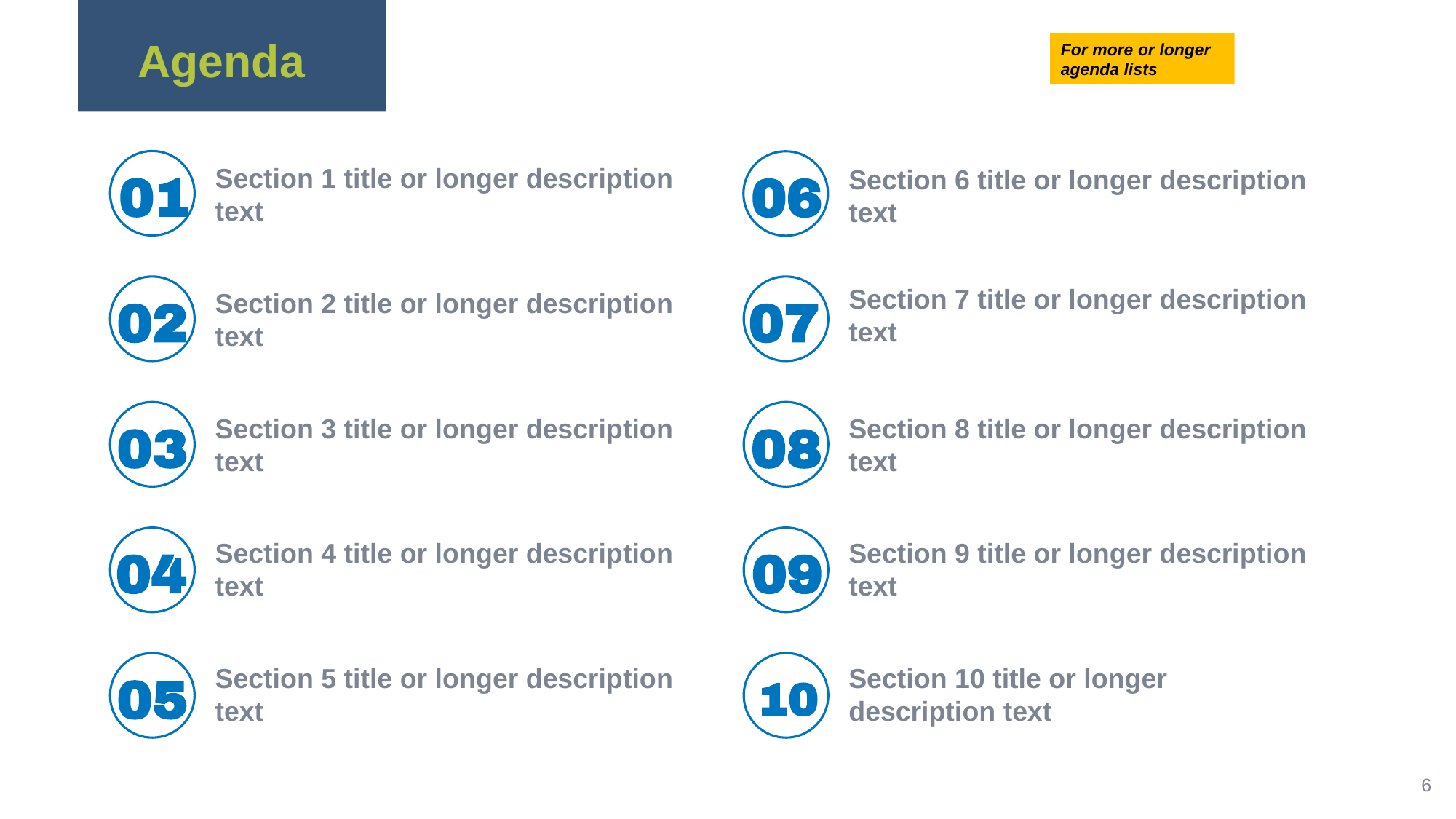

Agenda
For more or longer agenda lists

Section 1 title or longer description text
Section 6 title or longer description text
01
06

Section 7 title or longer description text

Section 2 title or longer description text
07
02

Section 8 title or longer description text
Section 3 title or longer description text
08
03

Section 9 title or longer description text
Section 4 title or longer description text
09
04

Section 10 title or longer description text
Section 5 title or longer description text
05
10
6